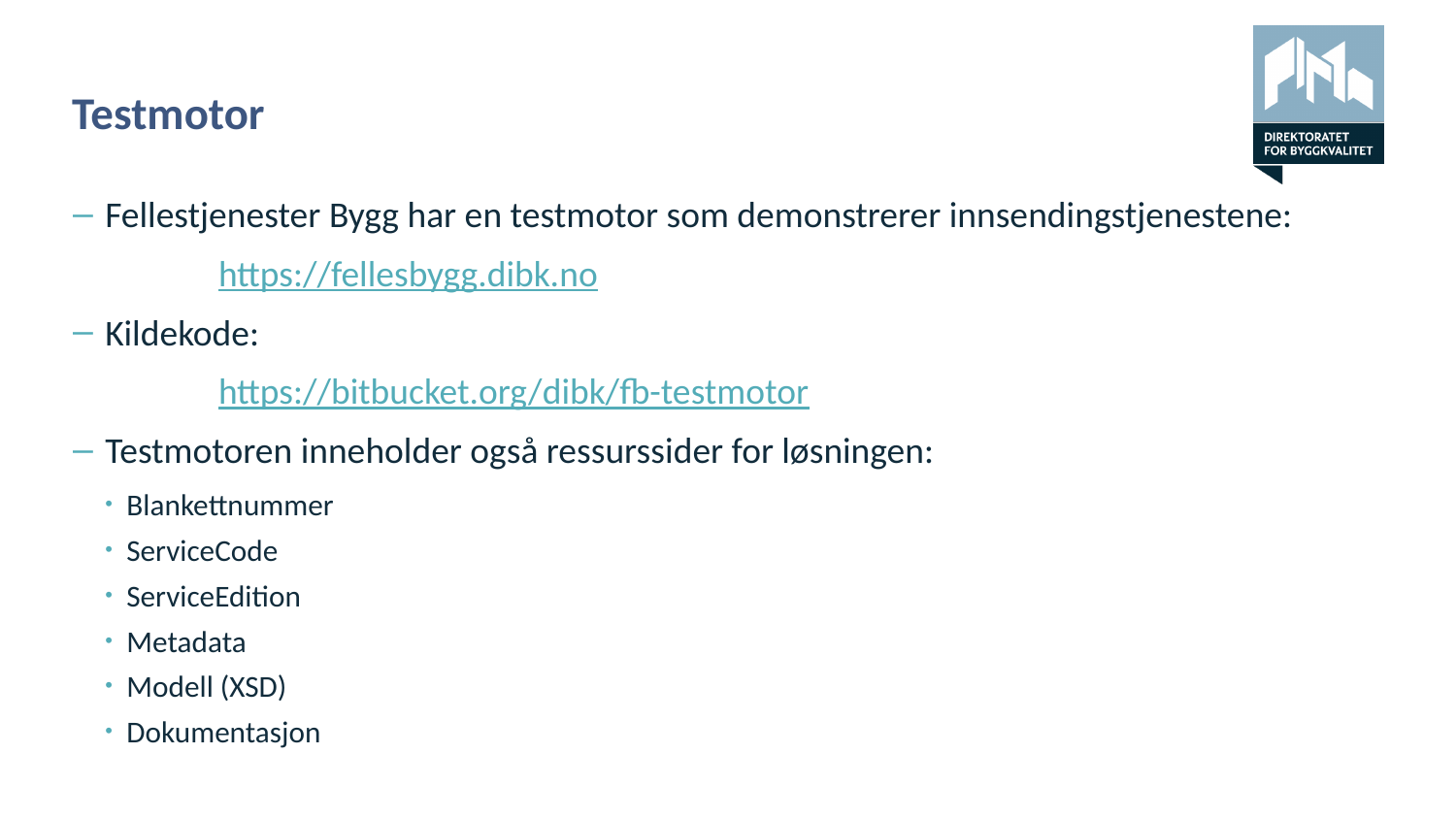

# Testmotor
Fellestjenester Bygg har en testmotor som demonstrerer innsendingstjenestene:
 	https://fellesbygg.dibk.no
Kildekode:
	https://bitbucket.org/dibk/fb-testmotor
Testmotoren inneholder også ressurssider for løsningen:
Blankettnummer
ServiceCode
ServiceEdition
Metadata
Modell (XSD)
Dokumentasjon